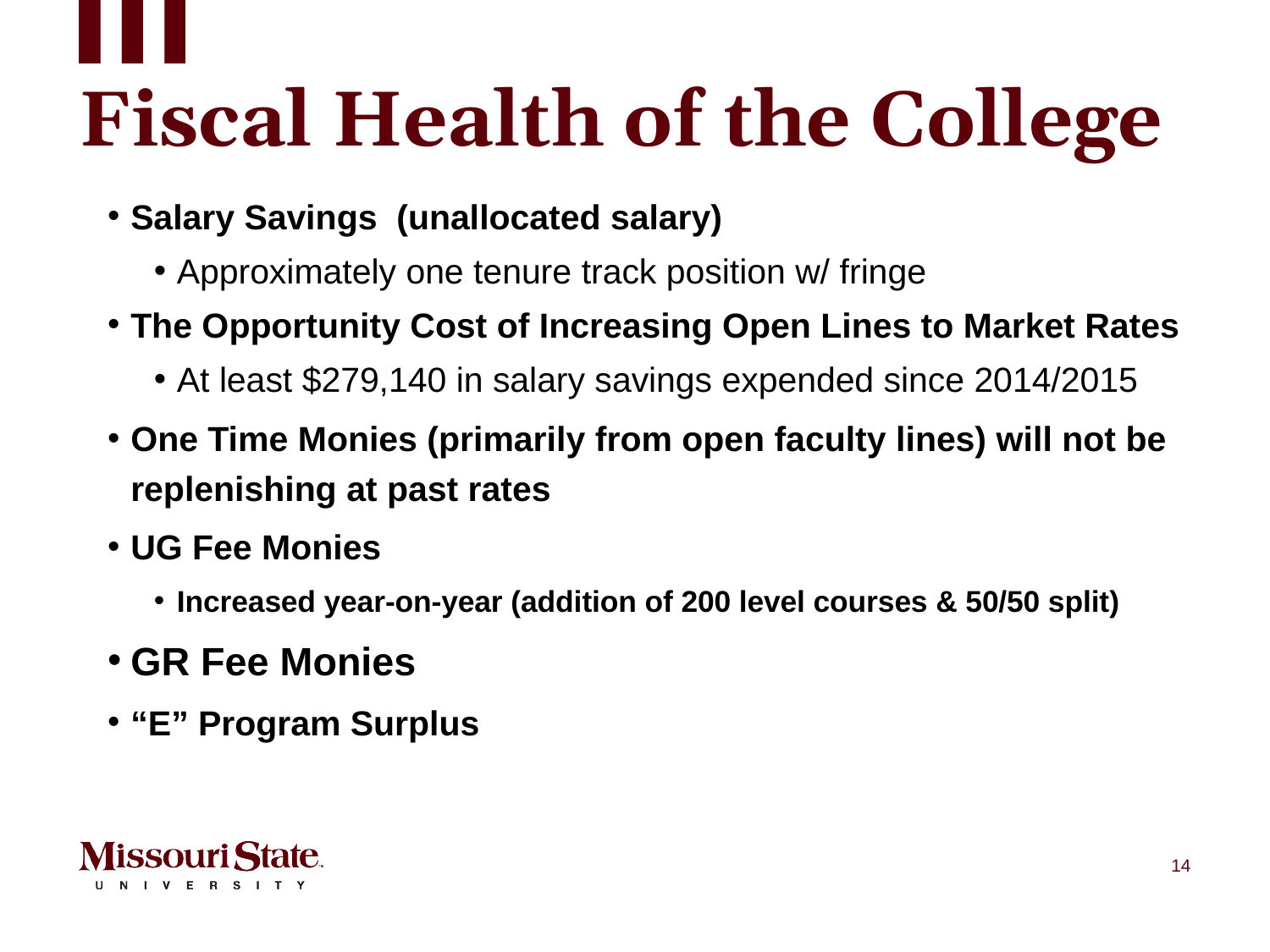

# Fiscal Health of the College
Salary Savings  (unallocated salary)
Approximately one tenure track position w/ fringe
The Opportunity Cost of Increasing Open Lines to Market Rates
At least $279,140 in salary savings expended since 2014/2015
One Time Monies (primarily from open faculty lines) will not be replenishing at past rates
UG Fee Monies
Increased year-on-year (addition of 200 level courses & 50/50 split)
GR Fee Monies
“E” Program Surplus

14